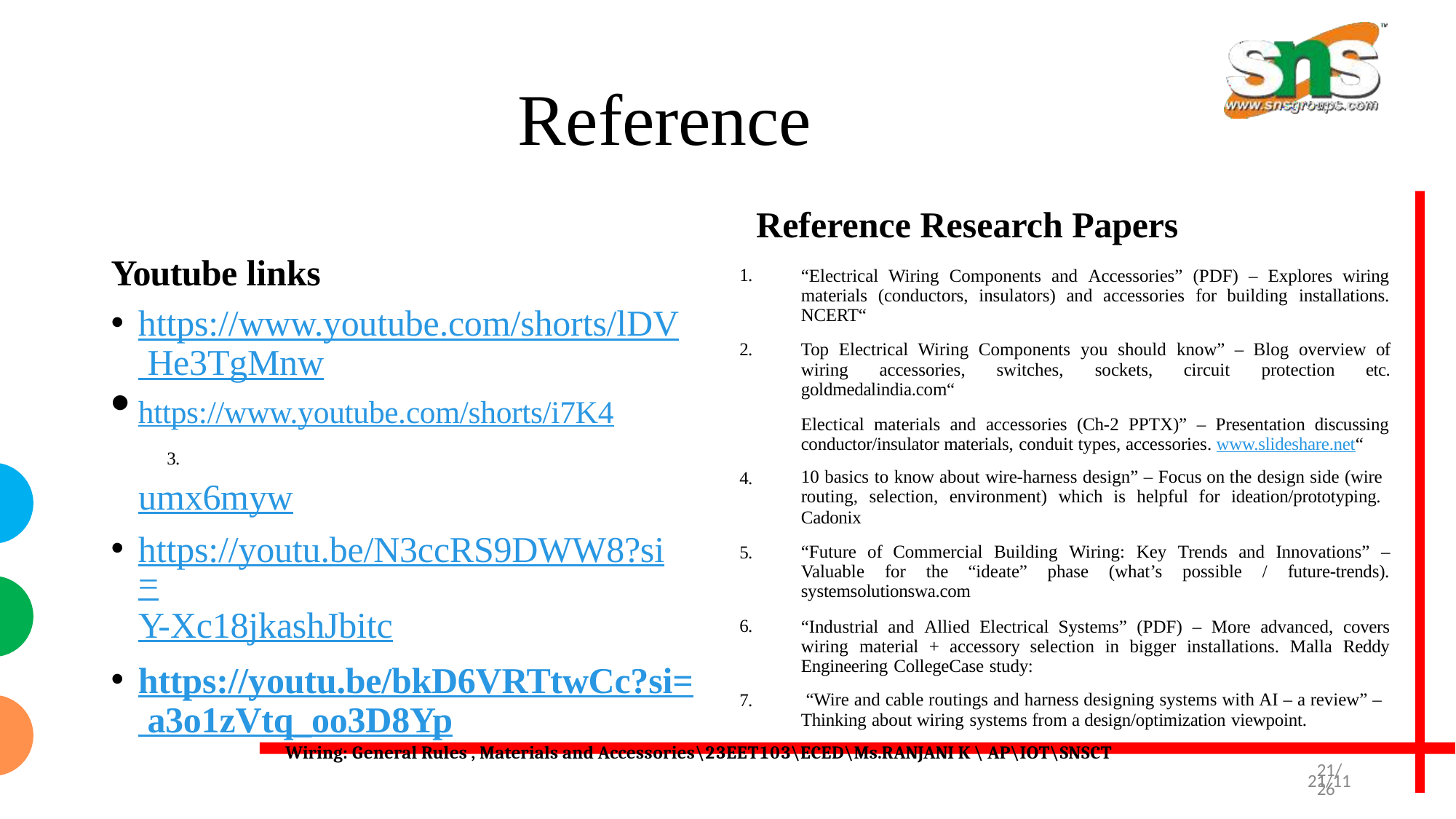

# Reference
Reference Research Papers
Youtube links
https://www.youtube.com/shorts/lDV 	He3TgMnw
https://www.youtube.com/shorts/i7K4	3.
umx6myw
https://youtu.be/N3ccRS9DWW8?si=
Y-Xc18jkashJbitc
https://youtu.be/bkD6VRTtwCc?si= 	a3o1zVtq_oo3D8Yp
1.
“Electrical Wiring Components and Accessories” (PDF) – Explores wiring materials (conductors, insulators) and accessories for building installations. NCERT“
Top Electrical Wiring Components you should know” – Blog overview of wiring   accessories,   switches,   sockets,   circuit   protection   etc. goldmedalindia.com“
Electical materials and accessories (Ch-2 PPTX)” – Presentation discussing conductor/insulator materials, conduit types, accessories. www.slideshare.net“
10 basics to know about wire-harness design” – Focus on the design side (wire
routing, selection, environment) which is helpful for ideation/prototyping.
Cadonix
“Future of Commercial Building Wiring: Key Trends and Innovations” – Valuable  for  the  “ideate”  phase  (what’s  possible  /  future-trends). systemsolutionswa.com
“Industrial and Allied Electrical Systems” (PDF) – More advanced, covers wiring material + accessory selection in bigger installations. Malla Reddy Engineering CollegeCase study:
“Wire and cable routings and harness designing systems with AI – a review” –
Thinking about wiring systems from a design/optimization viewpoint.
2.
4.
5.
6.
7.
 Wiring: General Rules , Materials and Accessories\23EET103\ECED\Ms.RANJANI K \ AP\IOT\SNSCT

21/26
21/11